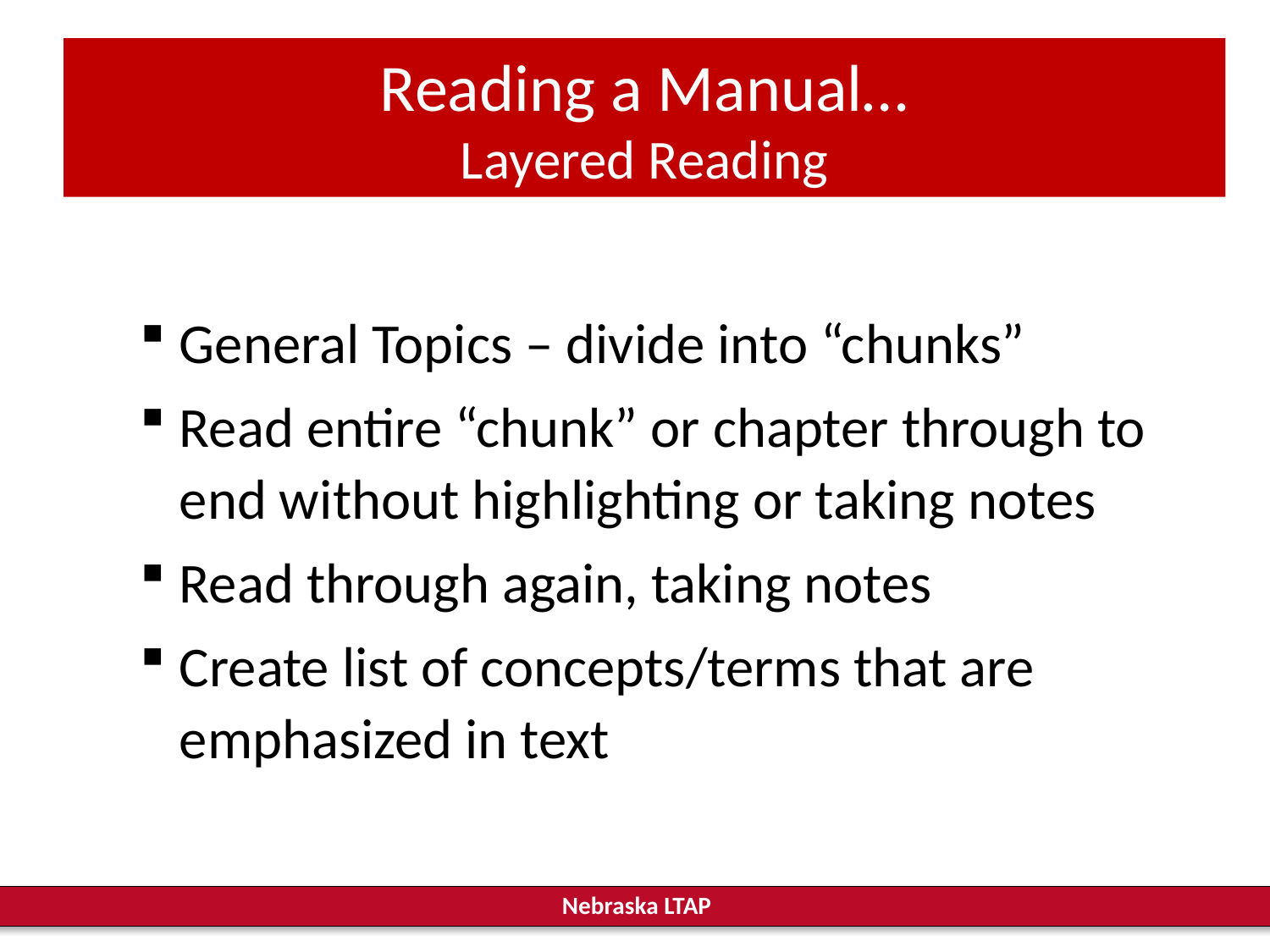

# Reading a Manual… Layered Reading
General Topics – divide into “chunks”
Read entire “chunk” or chapter through to end without highlighting or taking notes
Read through again, taking notes
Create list of concepts/terms that are emphasized in text